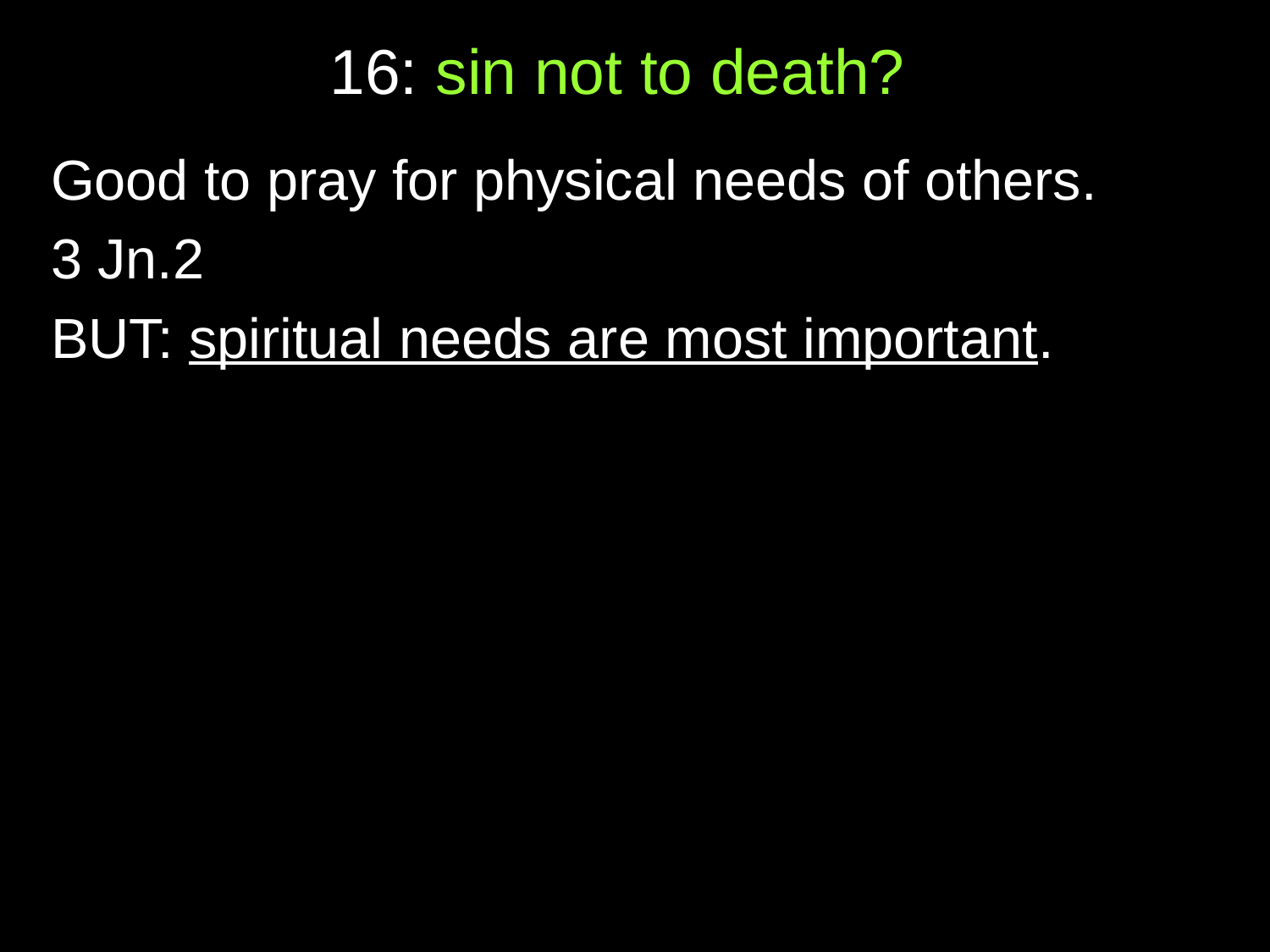

# 16: sin not to death?
Good to pray for physical needs of others.
3 Jn.2
BUT: spiritual needs are most important.